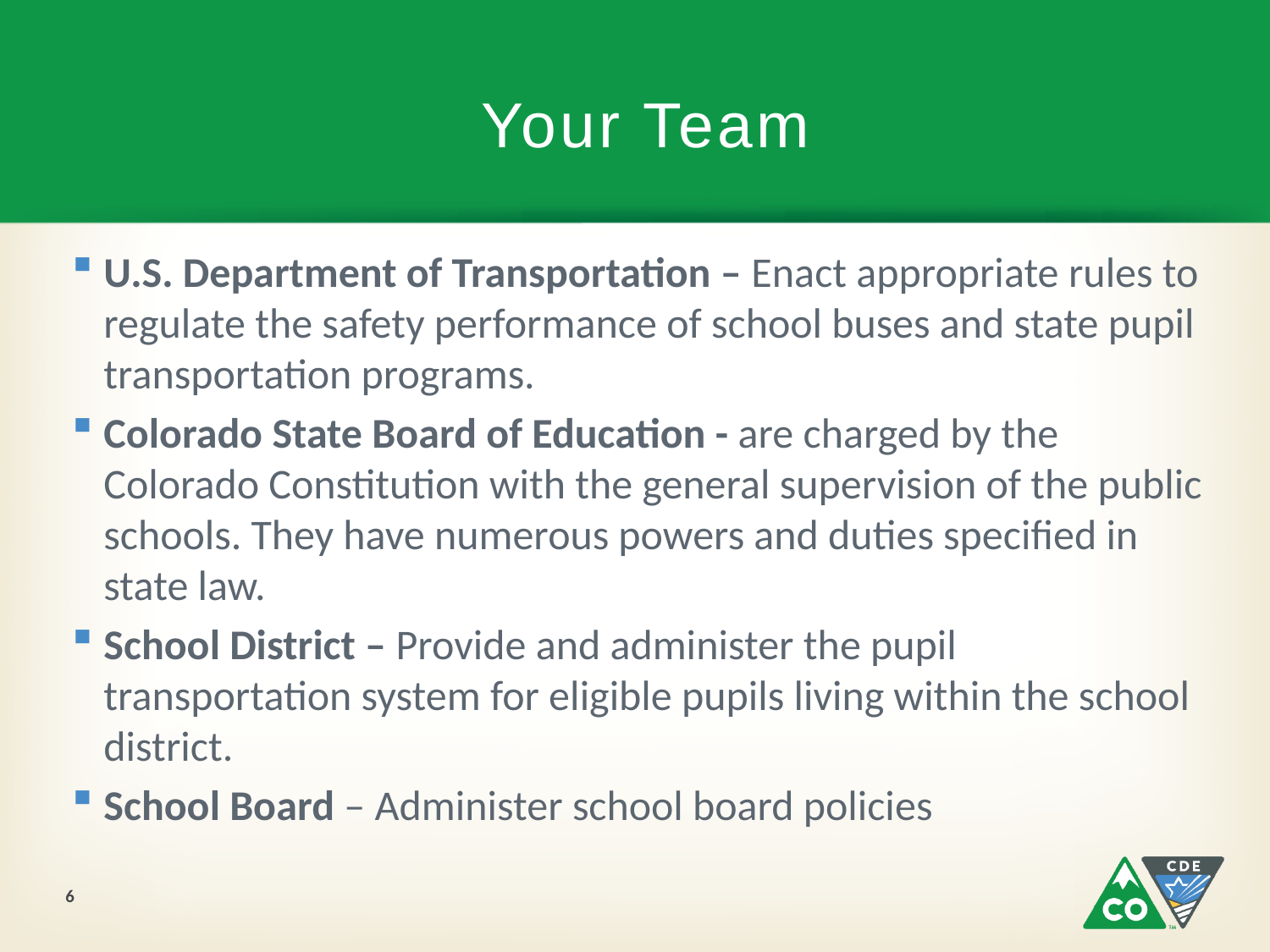

# Your Team
U.S. Department of Transportation – Enact appropriate rules to regulate the safety performance of school buses and state pupil transportation programs.
Colorado State Board of Education - are charged by the Colorado Constitution with the general supervision of the public schools. They have numerous powers and duties specified in state law.
School District – Provide and administer the pupil transportation system for eligible pupils living within the school district.
School Board – Administer school board policies
6